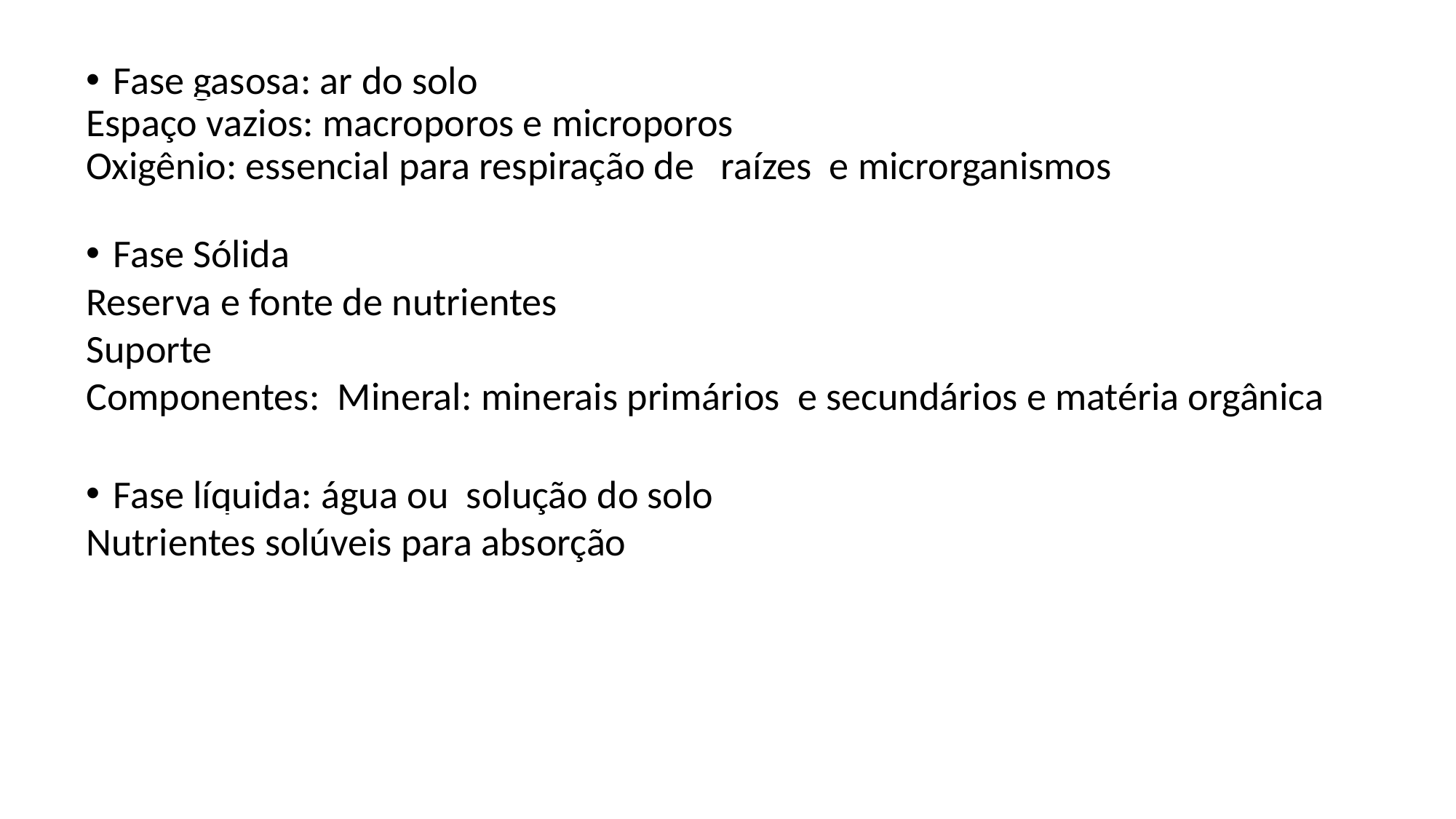

Fase gasosa: ar do solo
Espaço vazios: macroporos e microporos
Oxigênio: essencial para respiração de   raízes  e microrganismos

Fase Sólida
Reserva e fonte de nutrientes
Suporte
Componentes:  Mineral: minerais primários  e secundários e matéria orgânica

Fase líquida: água ou  solução do solo
Nutrientes solúveis para absorção